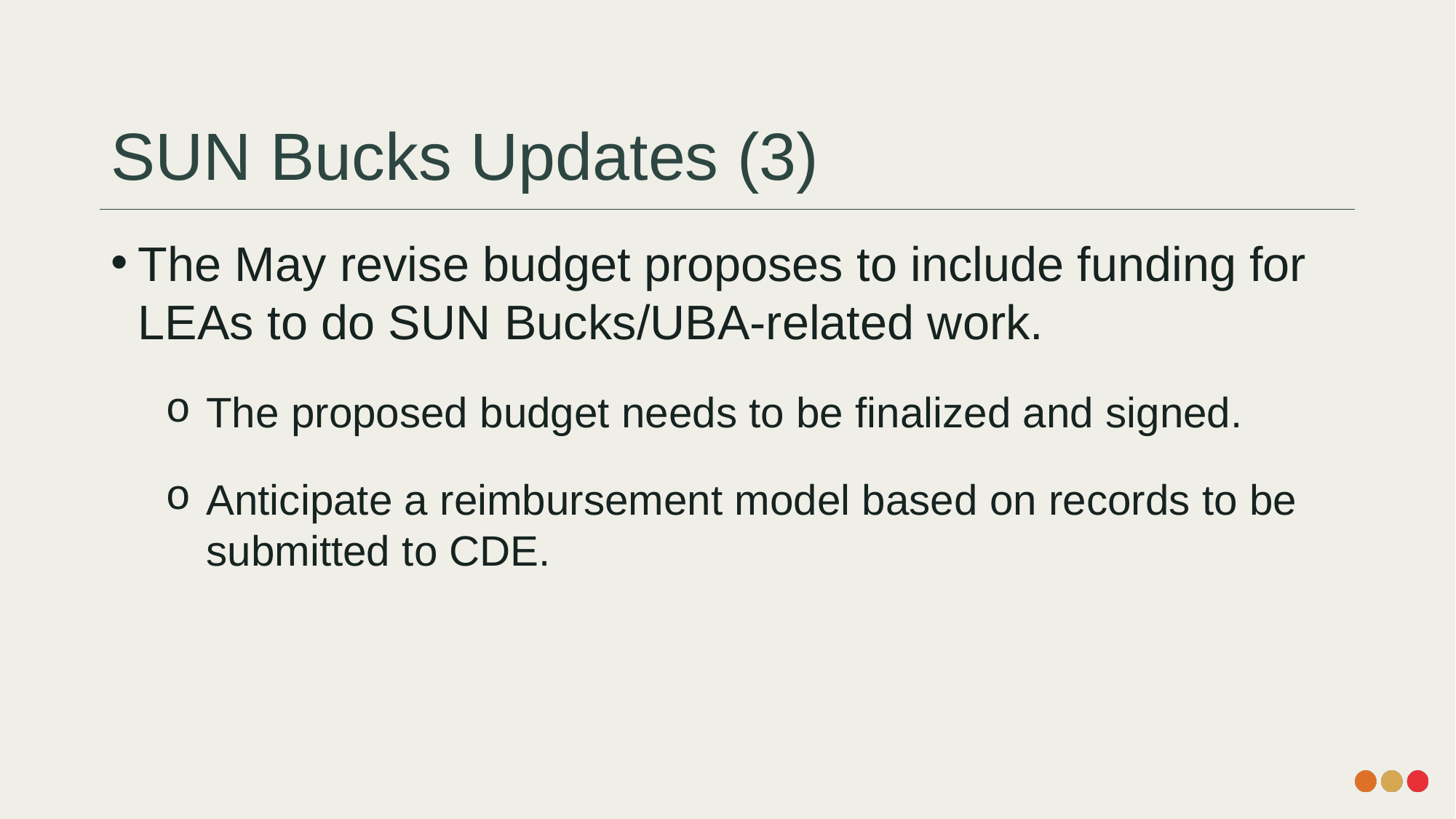

# SUN Bucks Updates (3)
The May revise budget proposes to include funding for LEAs to do SUN Bucks/UBA-related work.
The proposed budget needs to be finalized and signed.
Anticipate a reimbursement model based on records to be submitted to CDE.